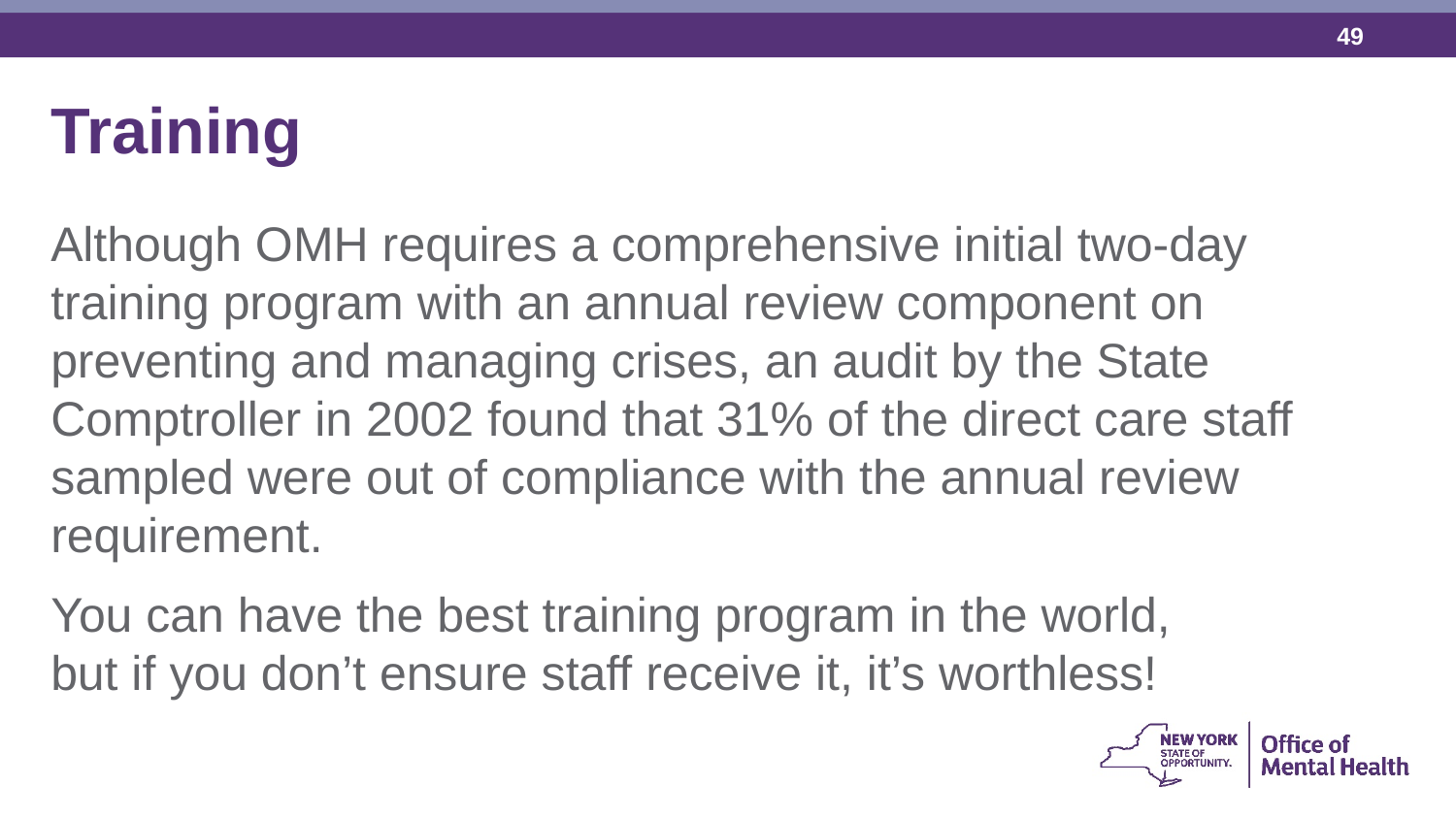

Training
Although OMH requires a comprehensive initial two-day training program with an annual review component on preventing and managing crises, an audit by the State Comptroller in 2002 found that 31% of the direct care staff sampled were out of compliance with the annual review requirement.

You can have the best training program in the world,         but if you don’t ensure staff receive it, it’s worthless!